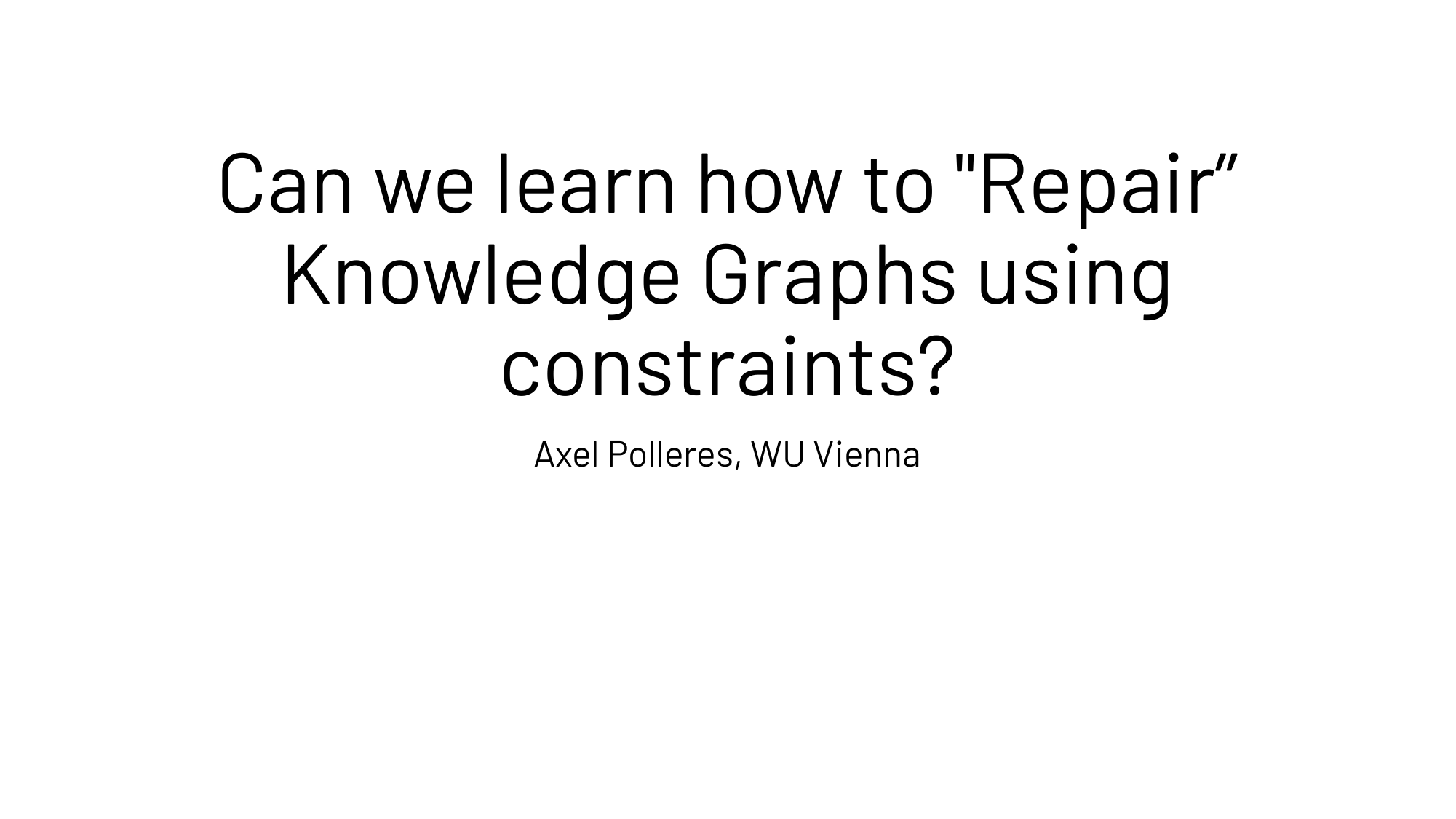

# Can we learn how to "Repair” Knowledge Graphs using constraints?
Axel Polleres, WU Vienna